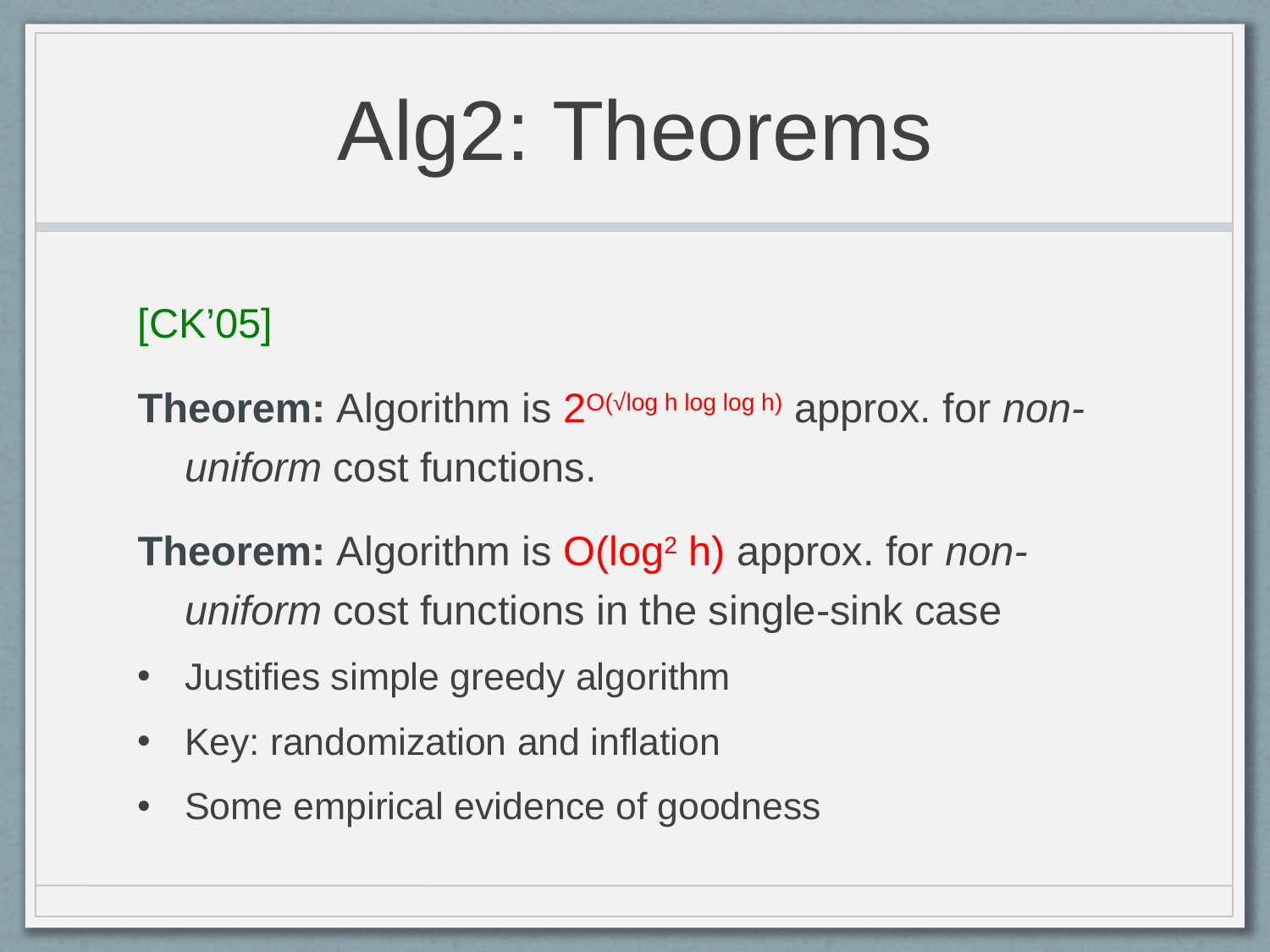

# Alg2: Theorems
[CK’05]
Theorem: Algorithm is 2O(√log h log log h) approx. for non-uniform cost functions.
Theorem: Algorithm is O(log2 h) approx. for non-uniform cost functions in the single-sink case
Justifies simple greedy algorithm
Key: randomization and inflation
Some empirical evidence of goodness